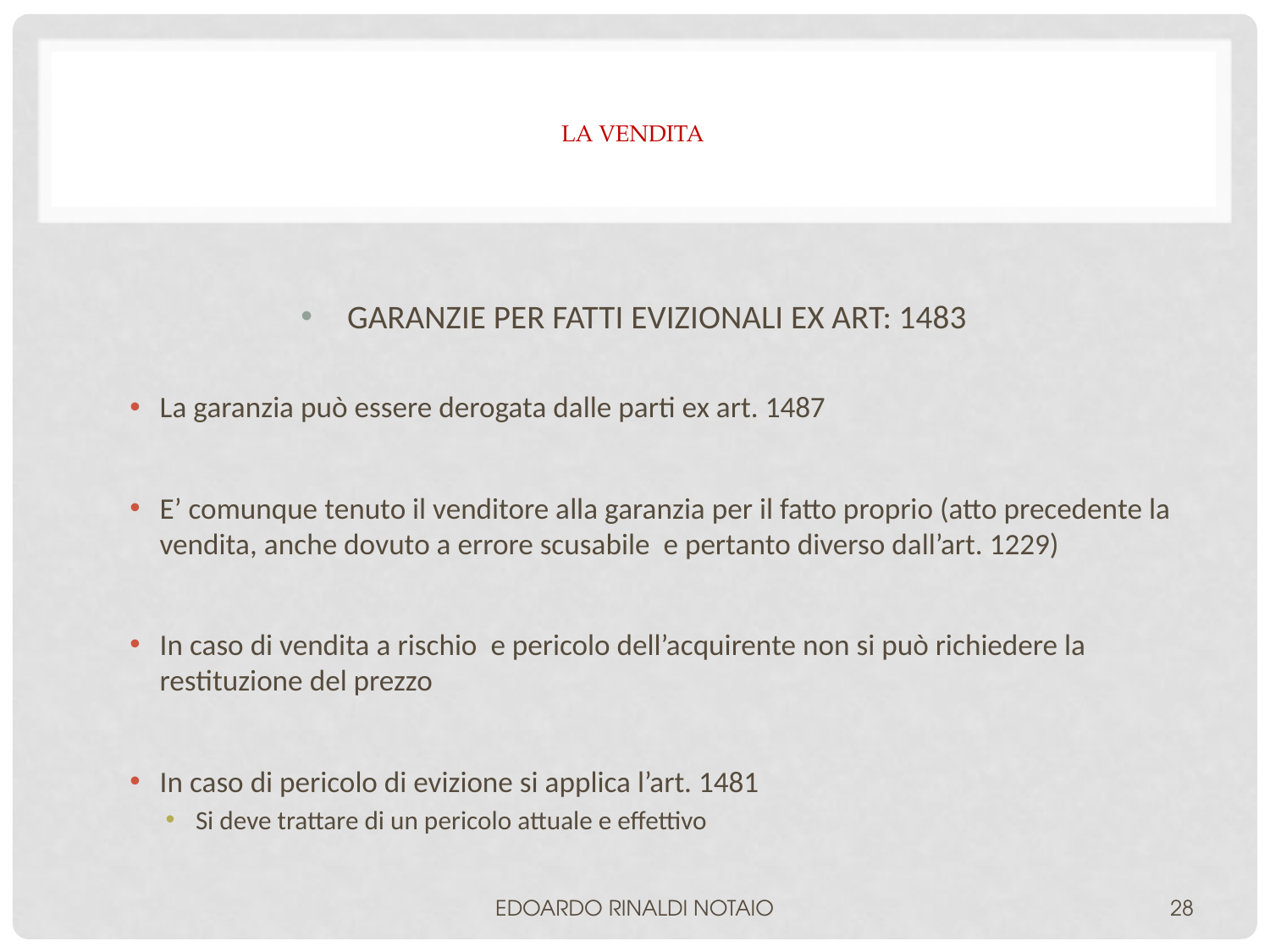

# LA VENDITA

GARANZIE PER FATTI EVIZIONALI EX ART: 1483

La garanzia può essere derogata dalle parti ex art. 1487

E’ comunque tenuto il venditore alla garanzia per il fatto proprio (atto precedente la vendita, anche dovuto a errore scusabile  e pertanto diverso dall’art. 1229)

In caso di vendita a rischio  e pericolo dell’acquirente non si può richiedere la restituzione del prezzo

In caso di pericolo di evizione si applica l’art. 1481
Si deve trattare di un pericolo attuale e effettivo

EDOARDO RINALDI NOTAIO
28